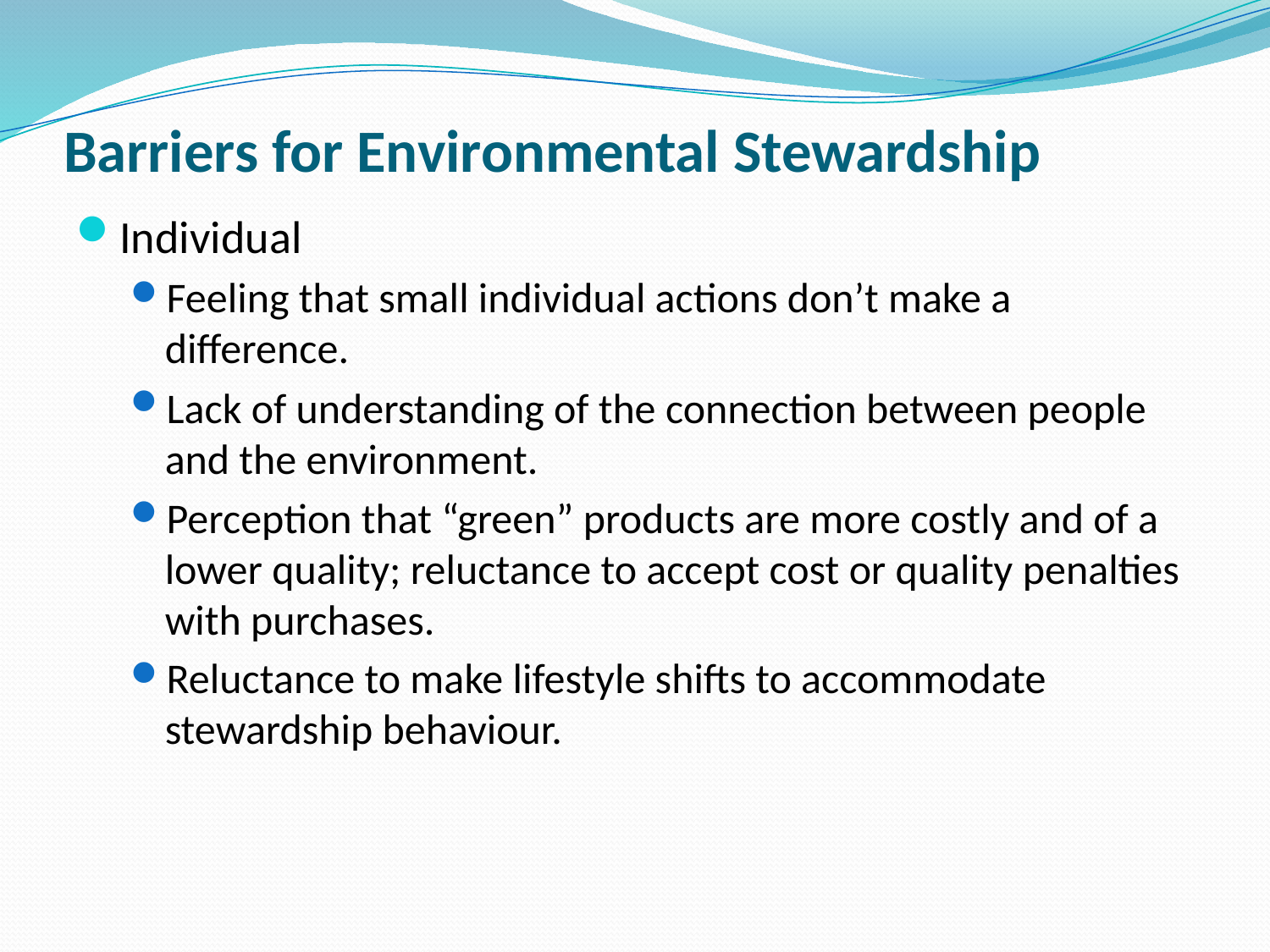

# Barriers for Environmental Stewardship
Individual
Feeling that small individual actions don’t make a difference.
Lack of understanding of the connection between people and the environment.
Perception that “green” products are more costly and of a lower quality; reluctance to accept cost or quality penalties with purchases.
Reluctance to make lifestyle shifts to accommodate stewardship behaviour.